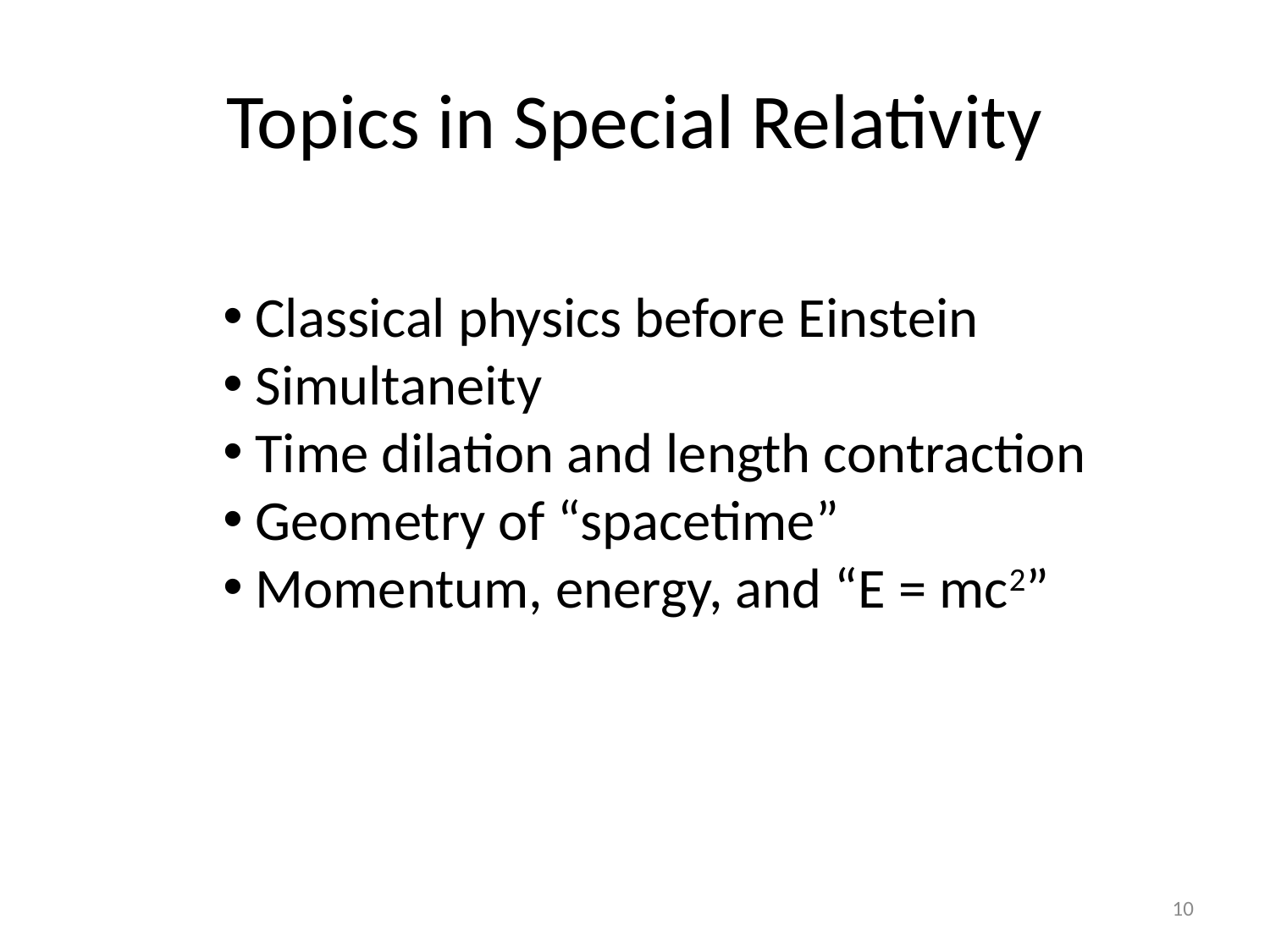

# Topics in Special Relativity
 Classical physics before Einstein
 Simultaneity
 Time dilation and length contraction
 Geometry of “spacetime”
 Momentum, energy, and “E = mc2”
10